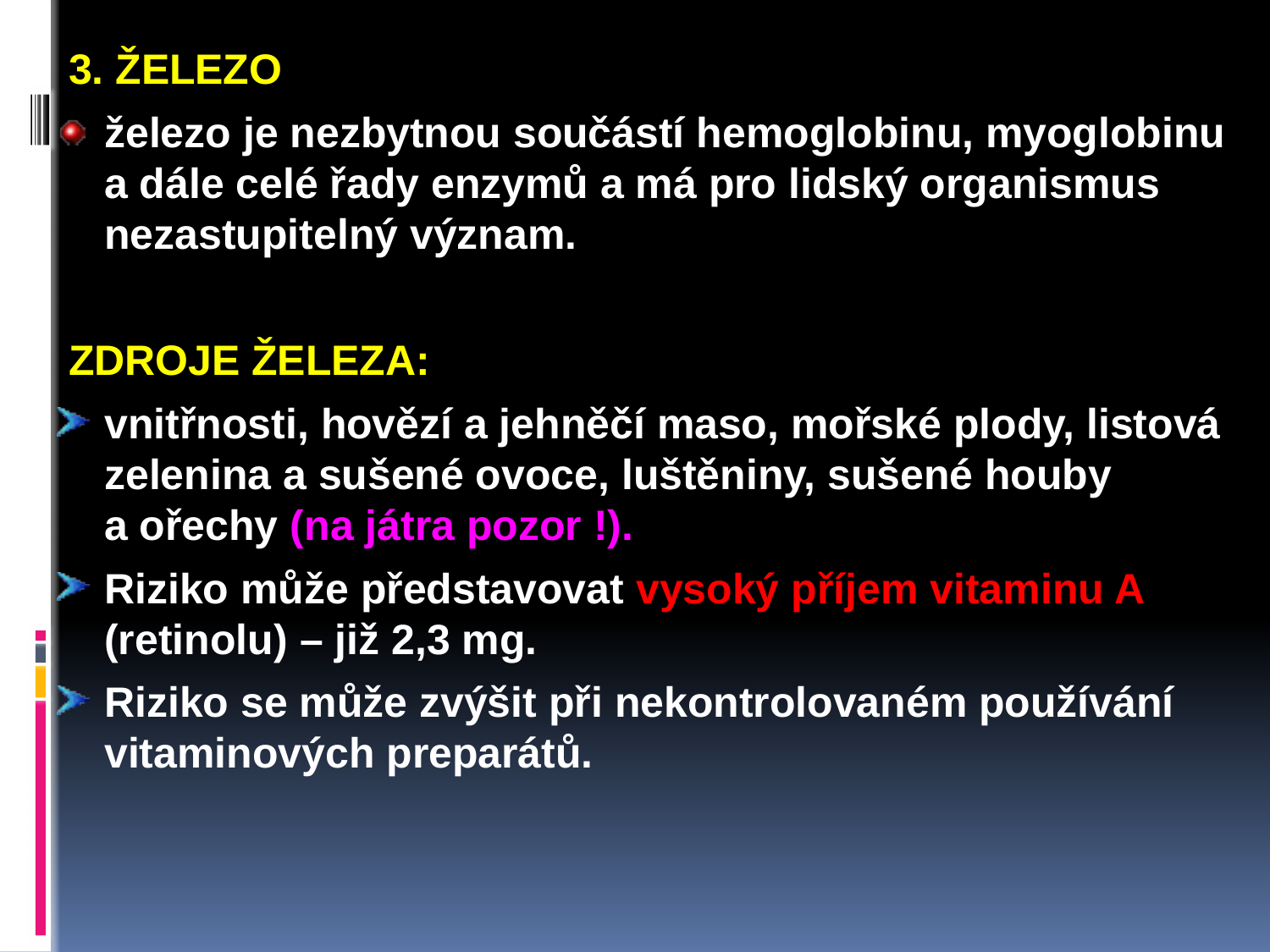

3. ŽELEZO
železo je nezbytnou součástí hemoglobinu, myoglobinu a dále celé řady enzymů a má pro lidský organismus nezastupitelný význam.

 ZDROJE ŽELEZA:
vnitřnosti, hovězí a jehněčí maso, mořské plody, listová zelenina a sušené ovoce, luštěniny, sušené houby a ořechy (na játra pozor !).
Riziko může představovat vysoký příjem vitaminu A (retinolu) – již 2,3 mg.
Riziko se může zvýšit při nekontrolovaném používání vitaminových preparátů.